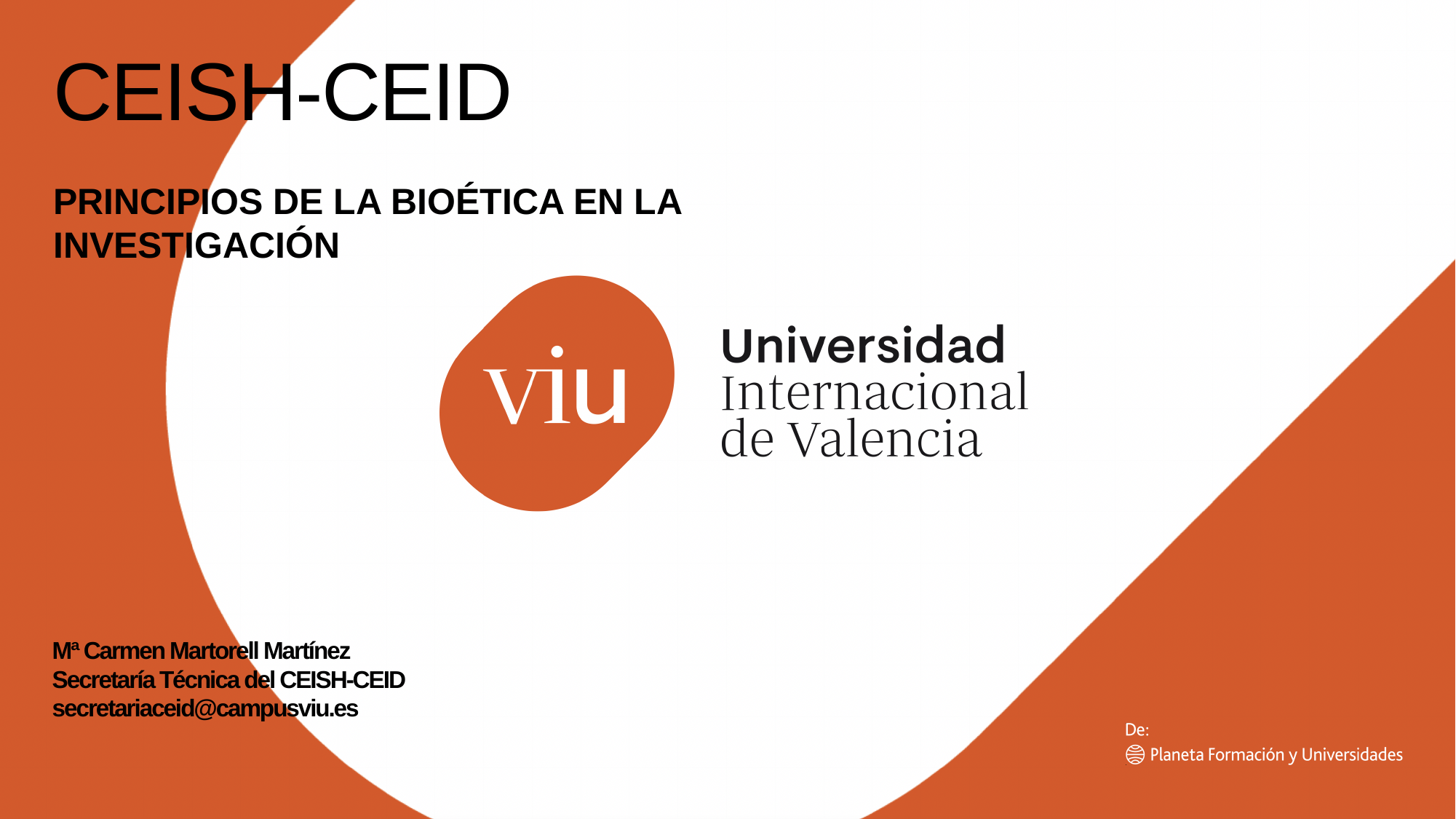

CEISH-CEID
PRINCIPIOS DE LA BIOÉTICA EN LA INVESTIGACIÓN
Mª Carmen Martorell Martínez
Secretaría Técnica del CEISH-CEID
secretariaceid@campusviu.es